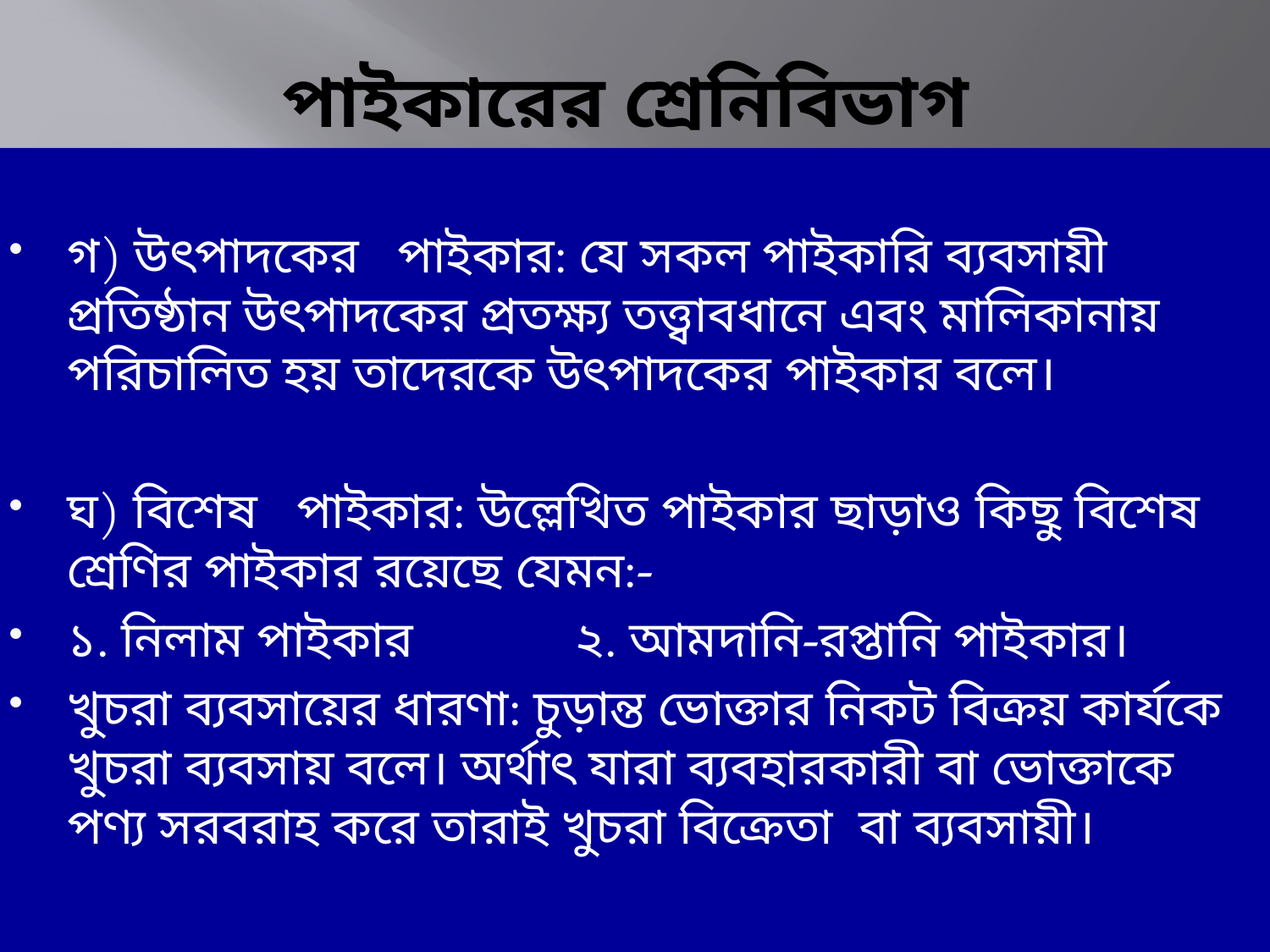

# পাইকারের শ্রেনিবিভাগ

গ) উৎপাদকের   পাইকার: যে সকল পাইকারি ব্যবসায়ী প্রতিষ্ঠান উৎপাদকের প্রতক্ষ্য তত্ত্বাবধানে এবং মালিকানায় পরিচালিত হয় তাদেরকে উৎপাদকের পাইকার বলে।

ঘ) বিশেষ   পাইকার: উল্লেখিত পাইকার ছাড়াও কিছু বিশেষ শ্রেণির পাইকার রয়েছে যেমন:-
১. নিলাম পাইকার		২. আমদানি-রপ্তানি পাইকার।
খুচরা ব্যবসায়ের ধারণা: চুড়ান্ত ভোক্তার নিকট বিক্রয় কার্যকে খুচরা ব্যবসায় বলে। অর্থাৎ যারা ব্যবহারকারী বা ভোক্তাকে পণ্য সরবরাহ করে তারাই খুচরা বিক্রেতা  বা ব্যবসায়ী।